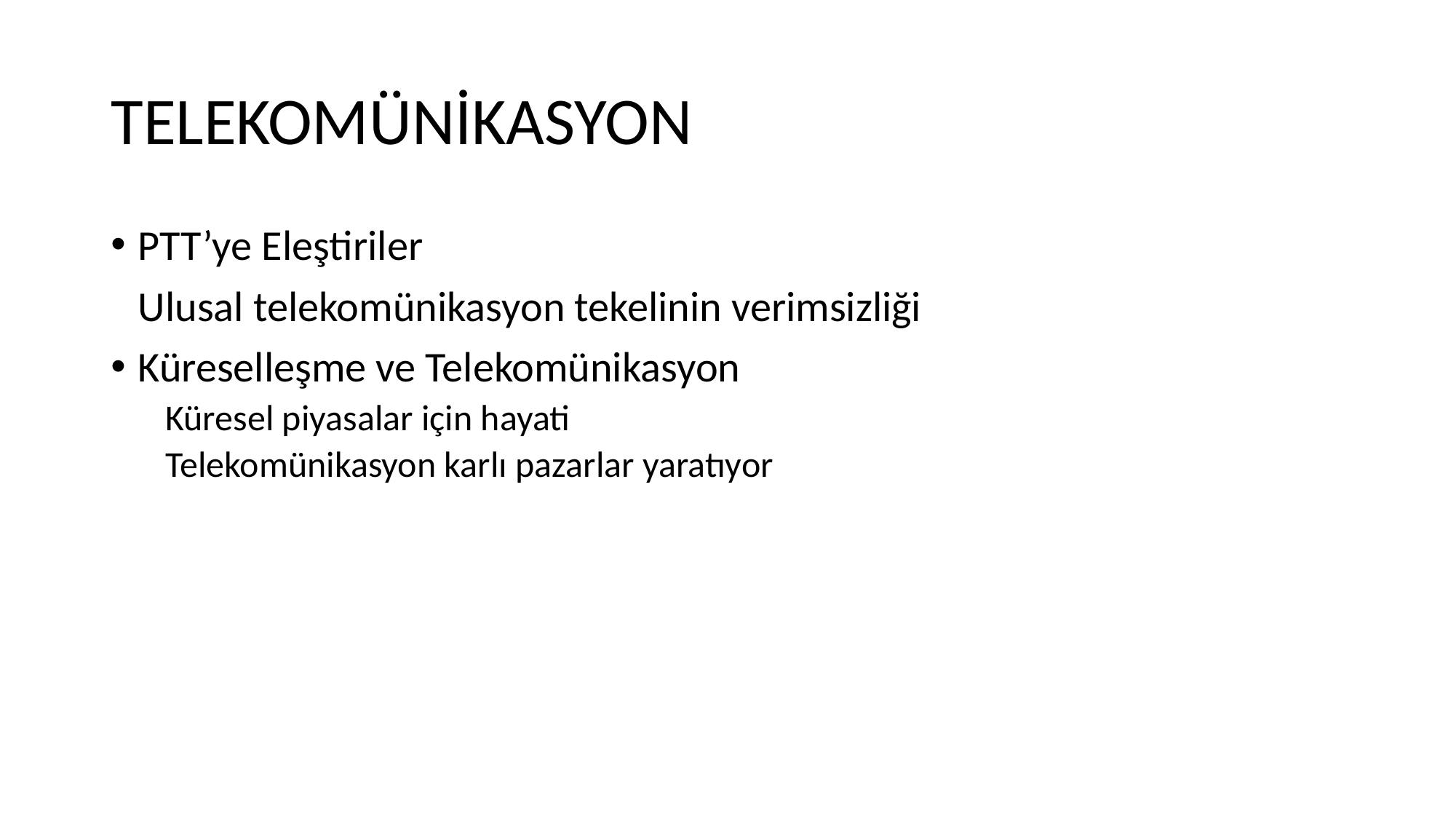

# TELEKOMÜNİKASYON
PTT’ye Eleştiriler
	Ulusal telekomünikasyon tekelinin verimsizliği
Küreselleşme ve Telekomünikasyon
Küresel piyasalar için hayati
Telekomünikasyon karlı pazarlar yaratıyor